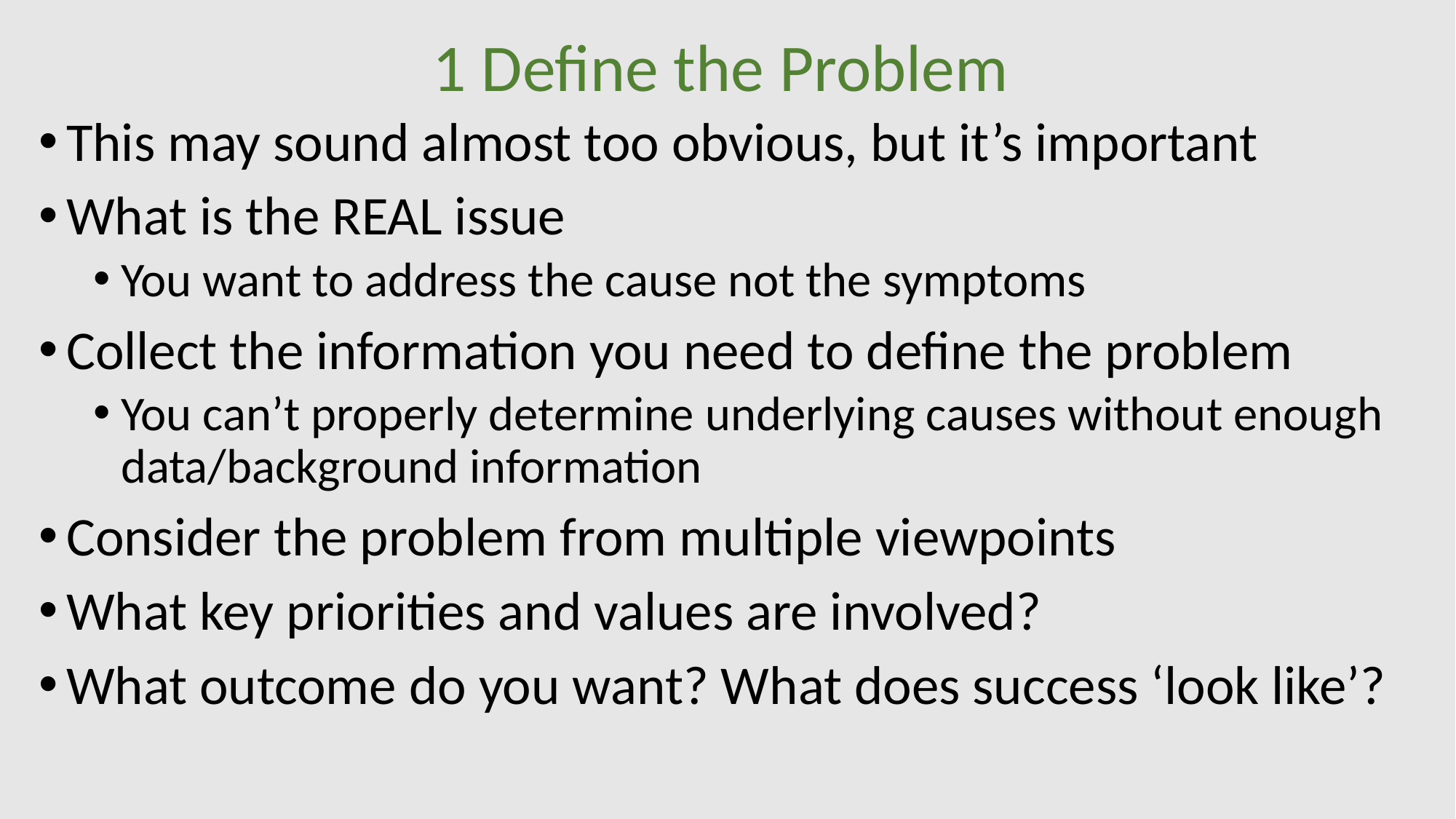

# 1 Define the Problem
This may sound almost too obvious, but it’s important
What is the REAL issue
You want to address the cause not the symptoms
Collect the information you need to define the problem
You can’t properly determine underlying causes without enough data/background information
Consider the problem from multiple viewpoints
What key priorities and values are involved?
What outcome do you want? What does success ‘look like’?